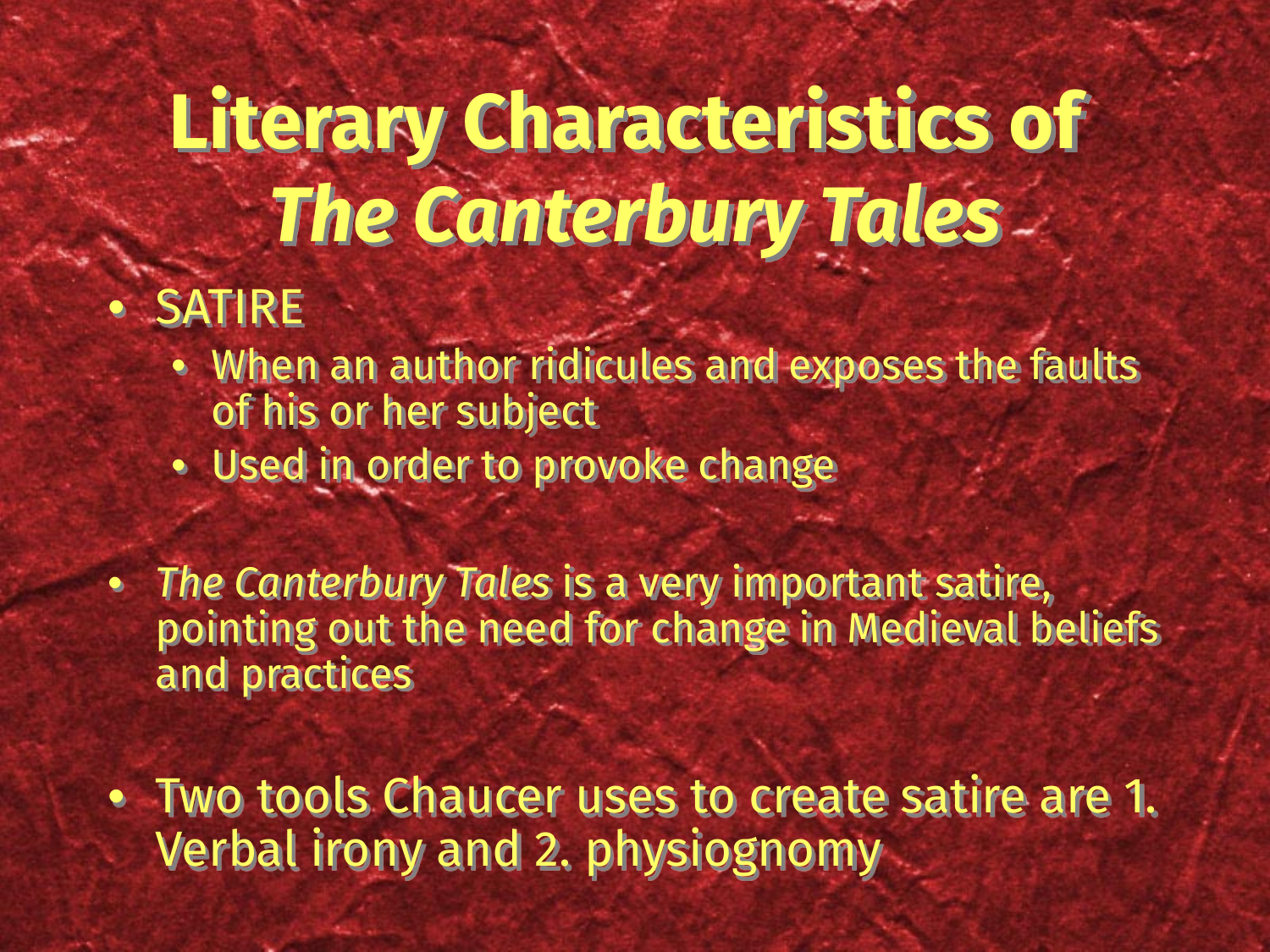

# Literary Characteristics of The Canterbury Tales
SATIRE
When an author ridicules and exposes the faults of his or her subject
Used in order to provoke change

The Canterbury Tales is a very important satire, pointing out the need for change in Medieval beliefs and practices

Two tools Chaucer uses to create satire are 1. Verbal irony and 2. physiognomy